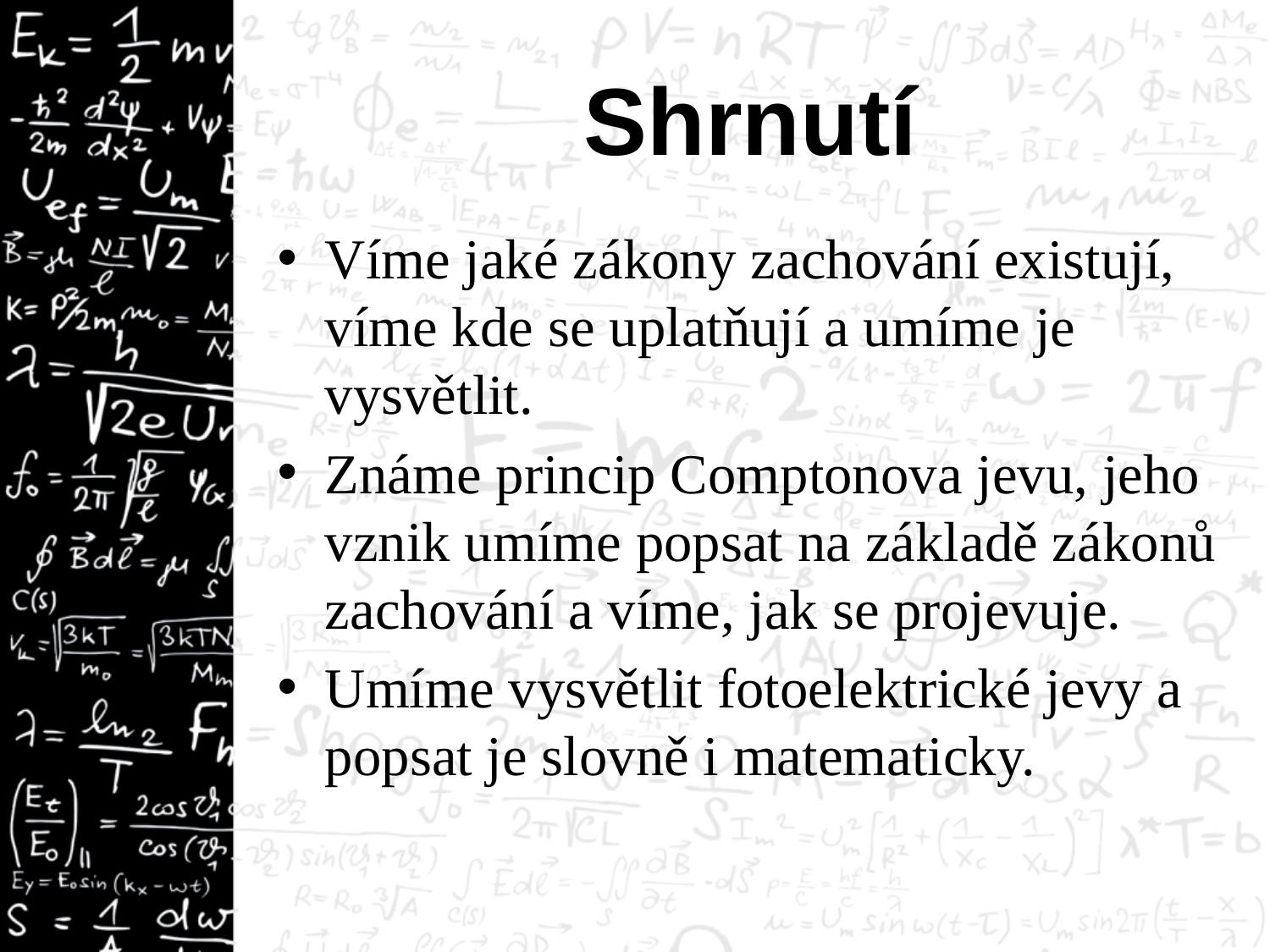

# Shrnutí
Víme jaké zákony zachování existují, víme kde se uplatňují a umíme je vysvětlit.
Známe princip Comptonova jevu, jeho vznik umíme popsat na základě zákonů zachování a víme, jak se projevuje.
Umíme vysvětlit fotoelektrické jevy a popsat je slovně i matematicky.